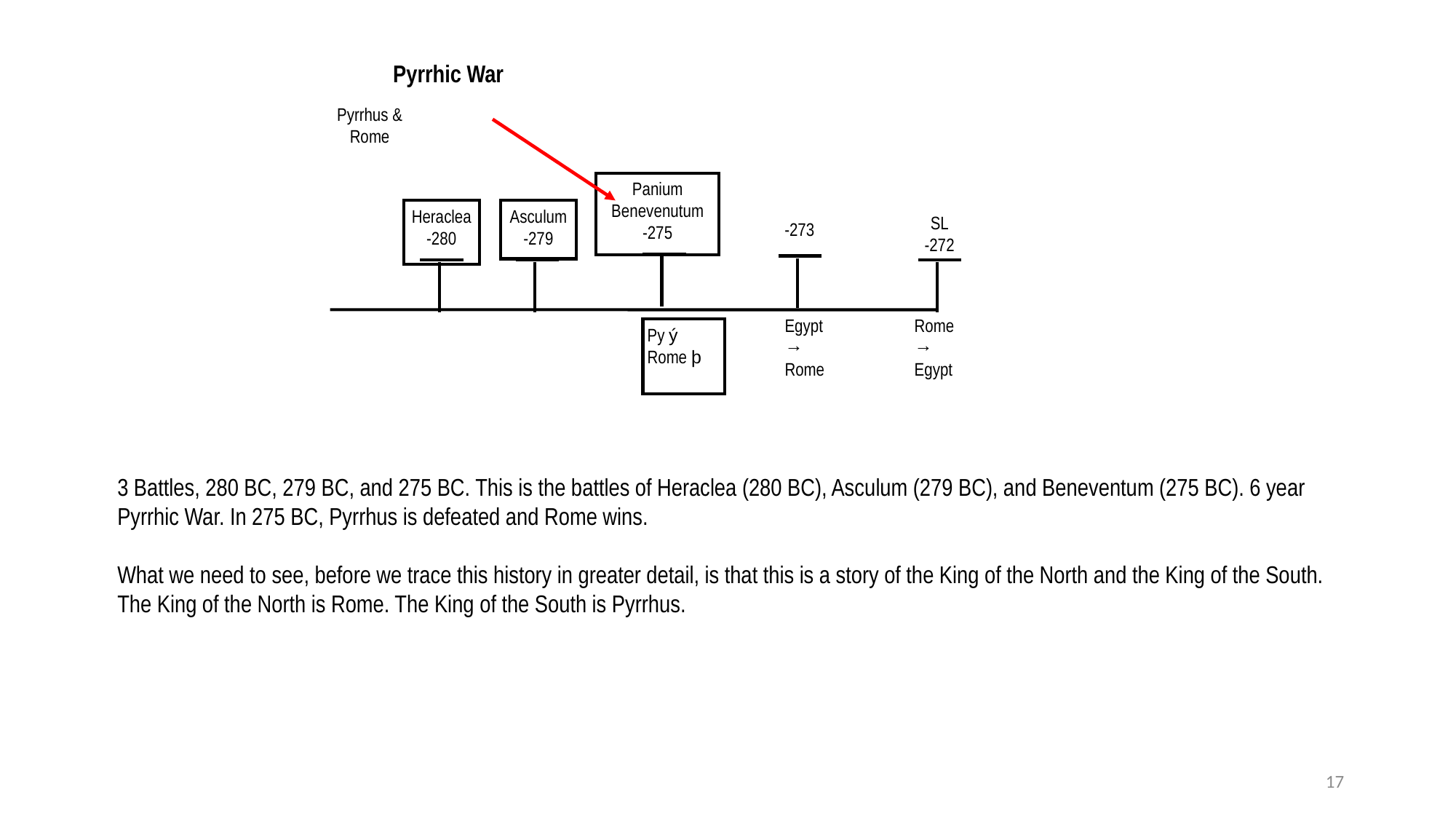

Pyrrhic War
Pyrrhus & Rome
Panium
Benevenutum
-275
Heraclea
-280

Asculum
-279
SL
-272
-273

Egypt
→
Rome
Rome
→
Egypt
Py ý
Rome þ
3 Battles, 280 BC, 279 BC, and 275 BC. This is the battles of Heraclea (280 BC), Asculum (279 BC), and Beneventum (275 BC). 6 year Pyrrhic War. In 275 BC, Pyrrhus is defeated and Rome wins.

What we need to see, before we trace this history in greater detail, is that this is a story of the King of the North and the King of the South. The King of the North is Rome. The King of the South is Pyrrhus.

17